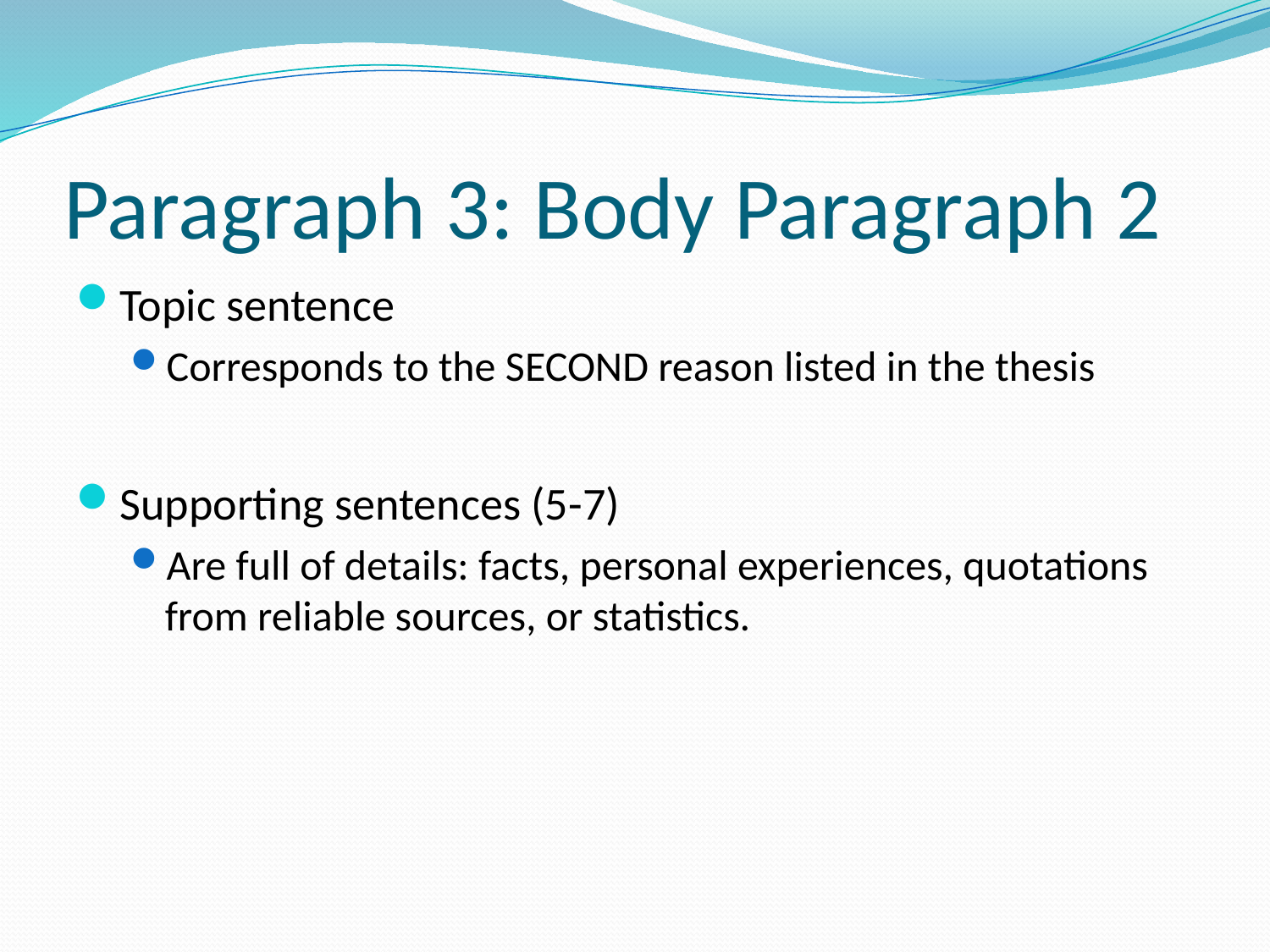

# Paragraph 3: Body Paragraph 2
Topic sentence
Corresponds to the SECOND reason listed in the thesis

Supporting sentences (5-7)
Are full of details: facts, personal experiences, quotations from reliable sources, or statistics.